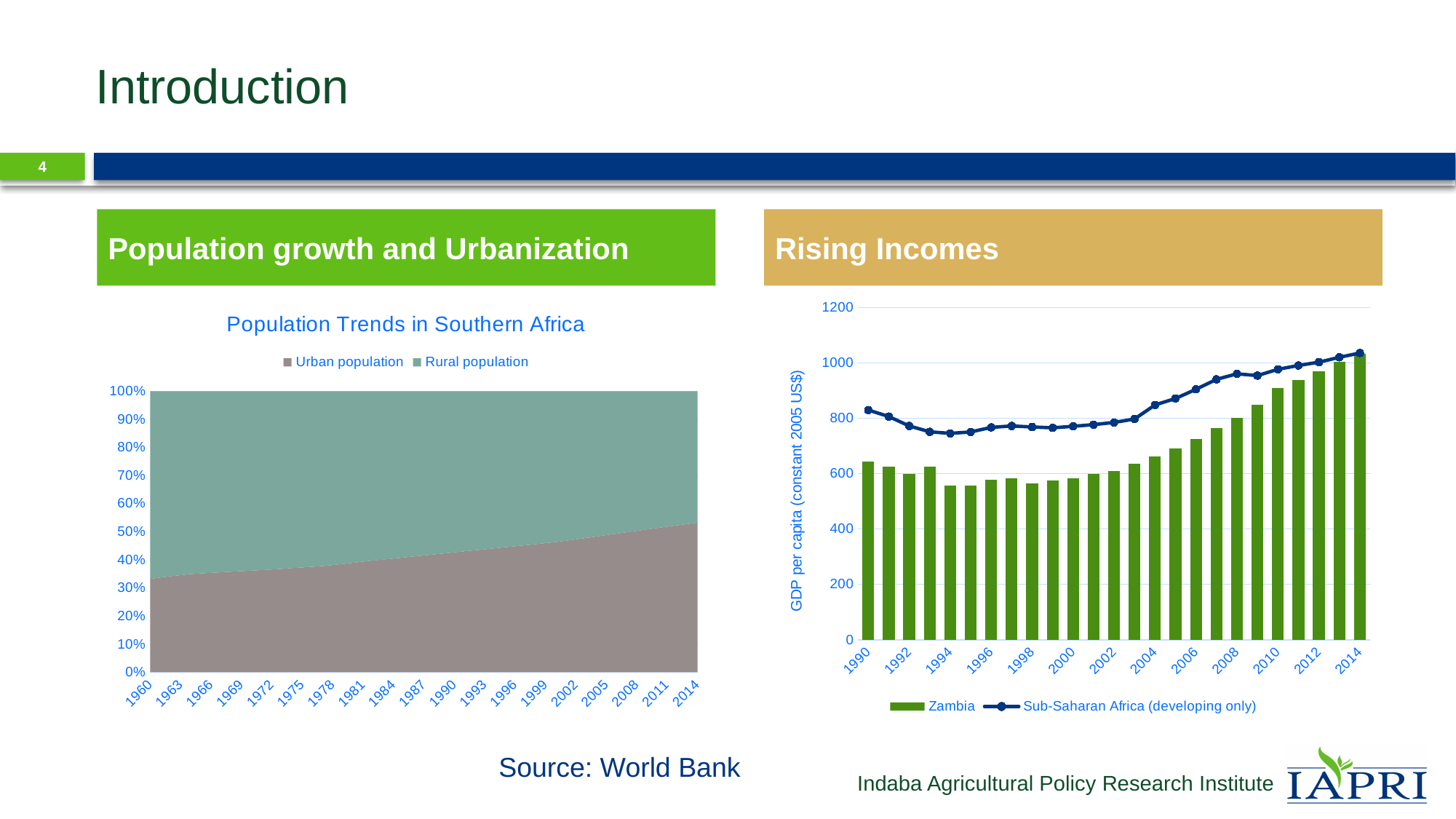

# Introduction
4
Population growth and Urbanization
Rising Incomes

### Chart: Population Trends in Southern Africa

| Category | Urban population | Rural population |
|---|---|---|
| 1960 | 6907057410.0 | 13909633852.0 |
| 1961 | 7107237265.0 | 13986567015.0 |
| 1962 | 7324273296.0 | 14131214515.0 |
| 1963 | 7562194907.0 | 14339008028.0 |
| 1964 | 7806220189.0 | 14544339990.0 |
| 1965 | 8017419443.0 | 14791734025.0 |
| 1966 | 8233520918.0 | 15057705623.0 |
| 1967 | 8452898121.0 | 15317897788.0 |
| 1968 | 8673814958.0 | 15582669472.0 |
| 1969 | 8907599773.0 | 15861982250.0 |
| 1970 | 9141317516.0 | 16146014996.0 |
| 1971 | 9381747154.0 | 16438067143.0 |
| 1972 | 9629728860.0 | 16719452947.0 |
| 1973 | 9883581138.0 | 16989088571.0 |
| 1974 | 10152148631.0 | 17247313800.0 |
| 1975 | 10406795404.0 | 17508658747.0 |
| 1976 | 10664498299.0 | 17754145584.0 |
| 1977 | 10926116093.0 | 17993748197.0 |
| 1978 | 11216753869.0 | 18213380556.0 |
| 1979 | 11535190202.0 | 18416179513.0 |
| 1980 | 11861795200.0 | 18615517931.0 |
| 1981 | 12202149180.0 | 18813009134.0 |
| 1982 | 12542898427.0 | 19030407159.0 |
| 1983 | 12878965500.0 | 19256877406.0 |
| 1984 | 13221719816.0 | 19474655640.0 |
| 1985 | 13574852751.0 | 19695266415.0 |
| 1986 | 13941787837.0 | 19922446545.0 |
| 1987 | 14315973571.0 | 20158169451.0 |
| 1988 | 14704966388.0 | 20385639955.0 |
| 1989 | 15091479263.0 | 20615875537.0 |
| 1990 | 15496093078.0 | 20846877348.0 |
| 1991 | 15890285162.0 | 21057850083.0 |
| 1992 | 16272768543.0 | 21259487697.0 |
| 1993 | 16667098873.0 | 21454292005.0 |
| 1994 | 17060145837.0 | 21644547370.0 |
| 1995 | 17465386803.0 | 21828876328.0 |
| 1996 | 17864986694.0 | 22007417902.0 |
| 1997 | 18271903046.0 | 22180593289.0 |
| 1998 | 18683323046.0 | 22344557822.0 |
| 1999 | 19100436522.0 | 22499274288.0 |
| 2000 | 19523564562.0 | 22641327924.0 |
| 2001 | 19976000709.0 | 22749442209.0 |
| 2002 | 20452685773.0 | 22831274868.0 |
| 2003 | 20938103755.0 | 22907510236.0 |
| 2004 | 21433455136.0 | 22978192387.0 |
| 2005 | 21937703358.0 | 23043429776.0 |
| 2006 | 22446370022.0 | 23107829706.0 |
| 2007 | 22960565088.0 | 23168455317.0 |
| 2008 | 23488060153.0 | 23225469897.0 |
| 2009 | 24019977967.0 | 23280429830.0 |
| 2010 | 24556760101.0 | 23332157452.0 |
| 2011 | 25099229719.0 | 23383488696.0 |
| 2012 | 25637552382.0 | 23429143514.0 |
| 2013 | 26192099479.0 | 23484557347.0 |
| 2014 | 26752995750.0 | 23542160810.0 |

### Chart

| Category | Zambia | Sub-Saharan Africa (developing only) |
|---|---|---|
| 1990 | 642.8701236789472 | 830.0020863087196 |
| 1991 | 625.8644508470799 | 806.442333669058 |
| 1992 | 599.5707350988839 | 772.3855293903259 |
| 1993 | 624.5193112737873 | 751.2925458503099 |
| 1994 | 556.4669514286021 | 745.7515901066016 |
| 1995 | 558.0317053413778 | 750.8861509328125 |
| 1996 | 577.2124441699281 | 767.2596824713266 |
| 1997 | 583.1847878784076 | 772.4829703043458 |
| 1998 | 565.2649266606751 | 768.8297176602276 |
| 1999 | 575.7771017041903 | 765.7302872403401 |
| 2000 | 582.6241157198164 | 771.2290099502255 |
| 2001 | 598.0079417585769 | 777.2838752124545 |
| 2002 | 609.3169142478456 | 785.1759118799266 |
| 2003 | 635.3214203055842 | 797.5383328082933 |
| 2004 | 662.6234765519845 | 848.3442790604589 |
| 2005 | 691.8089455615927 | 871.6951465372391 |
| 2006 | 726.1141648793367 | 904.9415968034039 |
| 2007 | 764.7031434551857 | 940.8860533087958 |
| 2008 | 800.527758244667 | 960.8841630133652 |
| 2009 | 848.8835344740812 | 954.4078063977599 |
| 2010 | 908.7479170538334 | 977.2092466871746 |
| 2011 | 937.6421885370686 | 990.9351121175498 |
| 2012 | 970.7650745790825 | 1002.9176784855181 |
| 2013 | 1004.7145837038927 | 1020.5509186005999 |
| 2014 | 1032.8025319915907 | 1036.110567853622 |
Source: World Bank